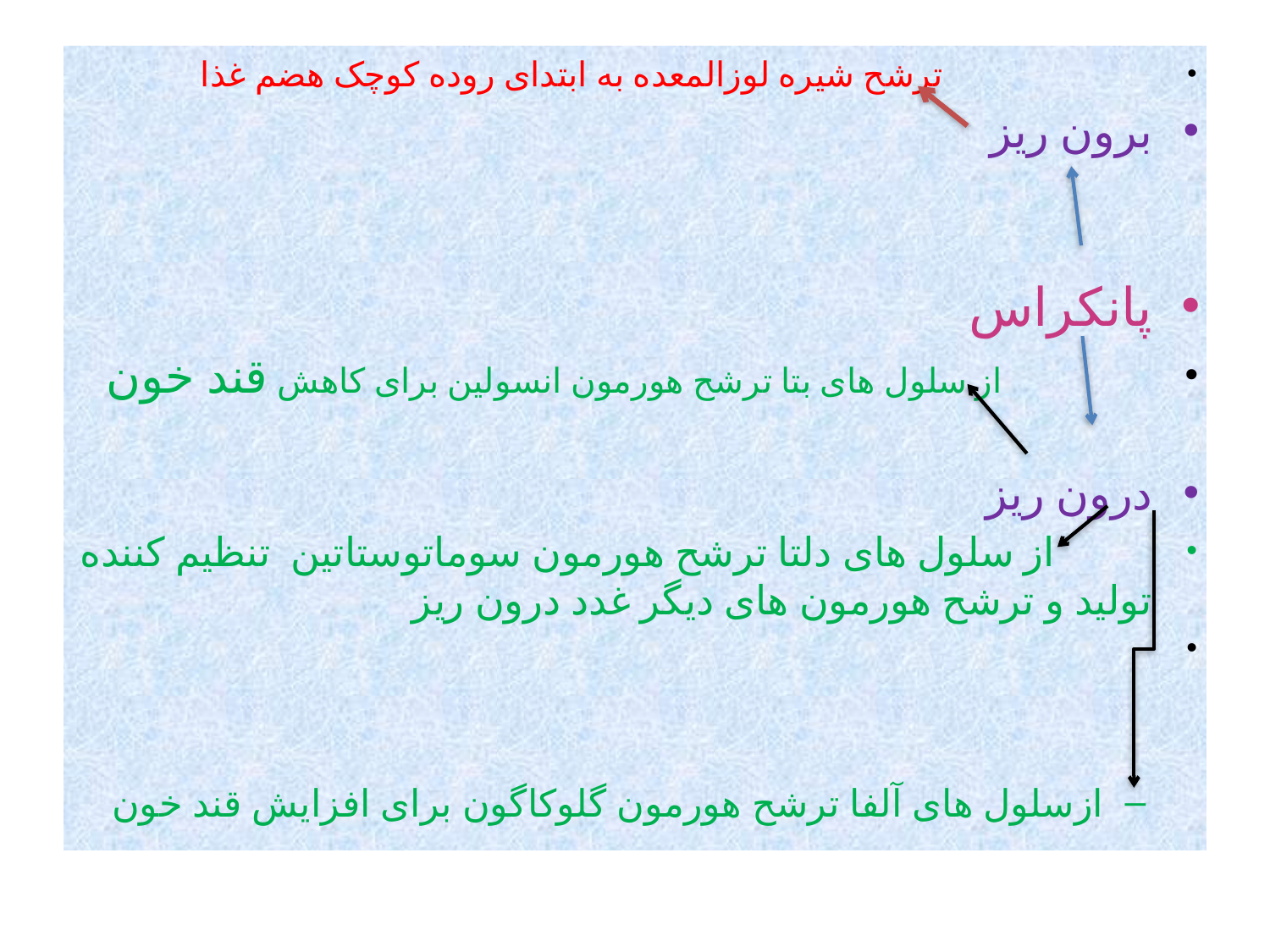

#
                             ترشح شیره لوزالمعده به ابتدای روده کوچک هضم غذا
برون ریز

پانکراس
               از سلول های بتا ترشح هورمون انسولین برای کاهش قند خون

درون ریز
            از سلول های دلتا ترشح هورمون سوماتوستاتین  تنظیم کننده تولید و ترشح هورمون های دیگر غدد درون ریز

ازسلول های آلفا ترشح هورمون گلوکاگون برای افزایش قند خون